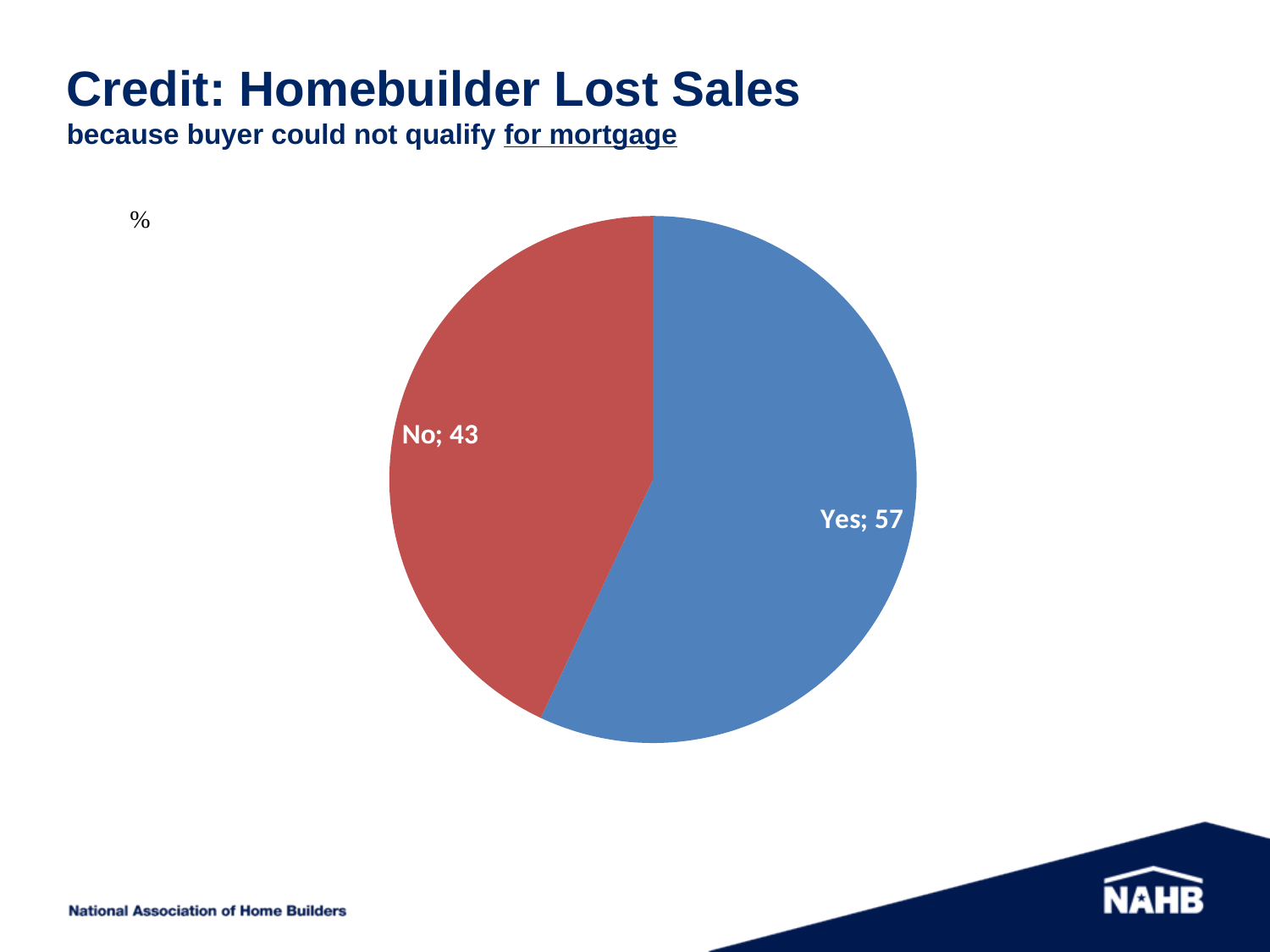

# Credit: Homebuilder Lost Sales because buyer could not qualify for mortgage

### Chart

| Category |  |
|---|---|
| Yes | 57.0 |
| No | 43.0 |